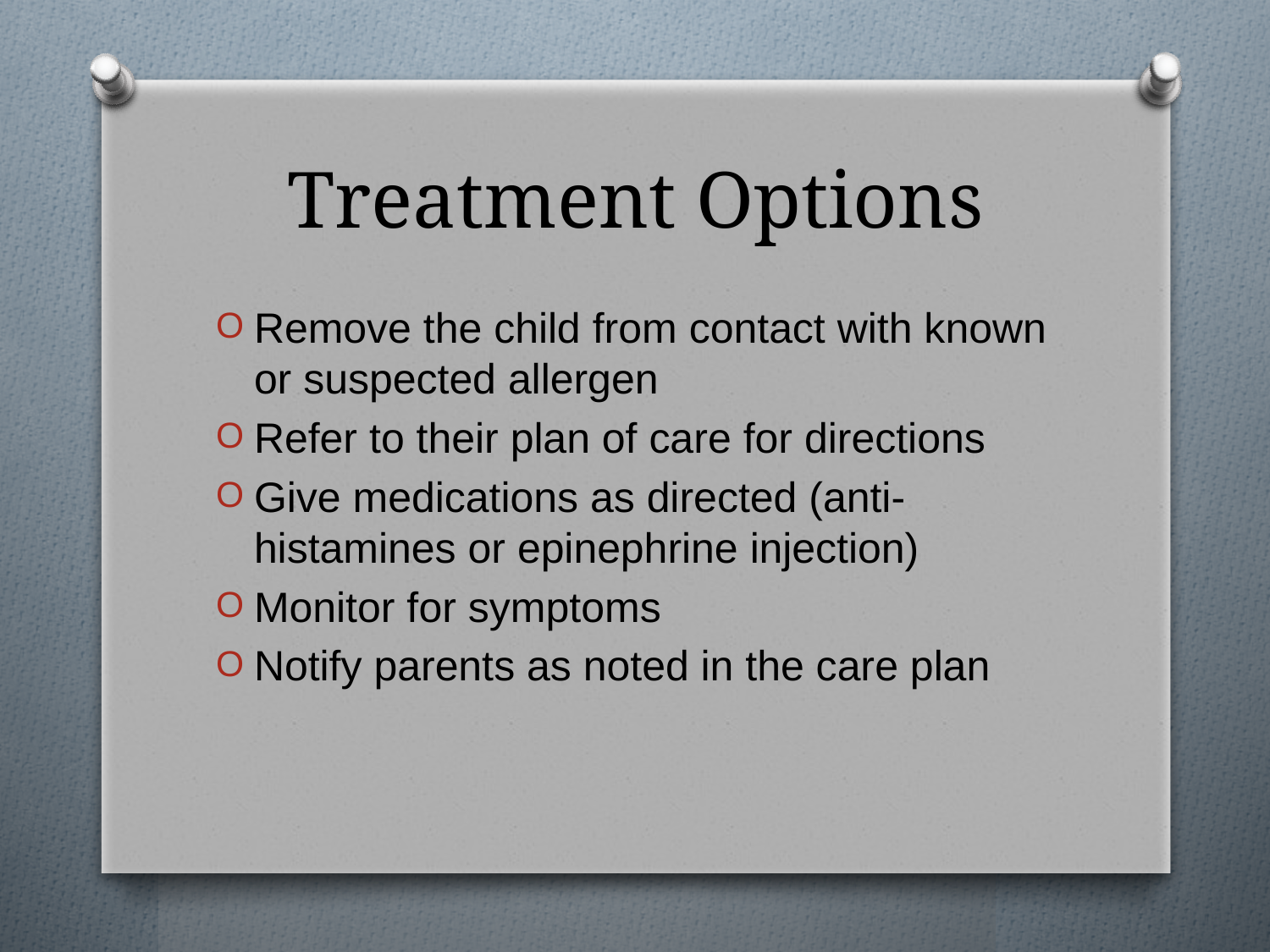

# Treatment Options
Remove the child from contact with known or suspected allergen
Refer to their plan of care for directions
Give medications as directed (anti-histamines or epinephrine injection)
Monitor for symptoms
Notify parents as noted in the care plan